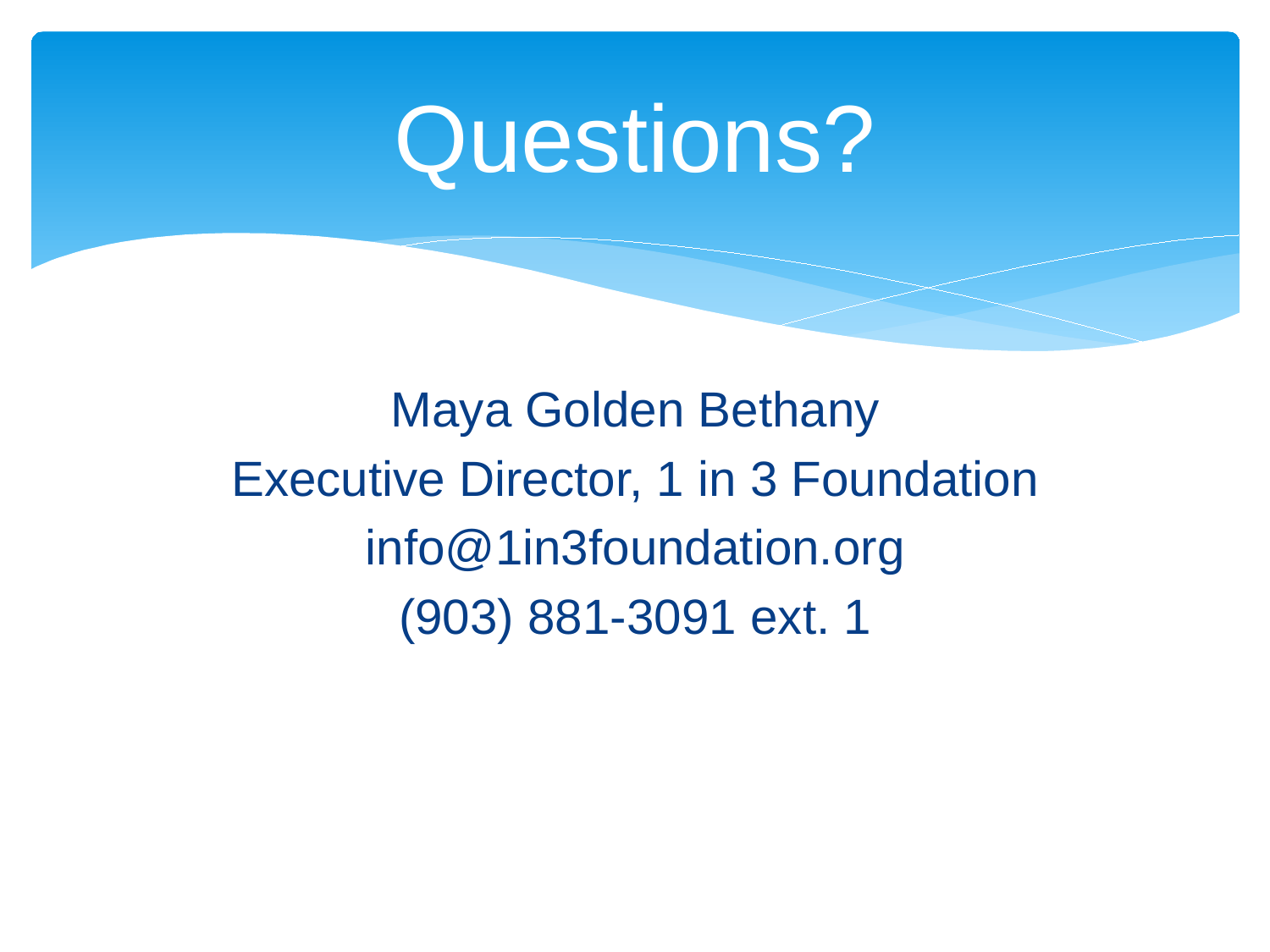

# Questions?
Maya Golden Bethany
Executive Director, 1 in 3 Foundation
info@1in3foundation.org
(903) 881-3091 ext. 1